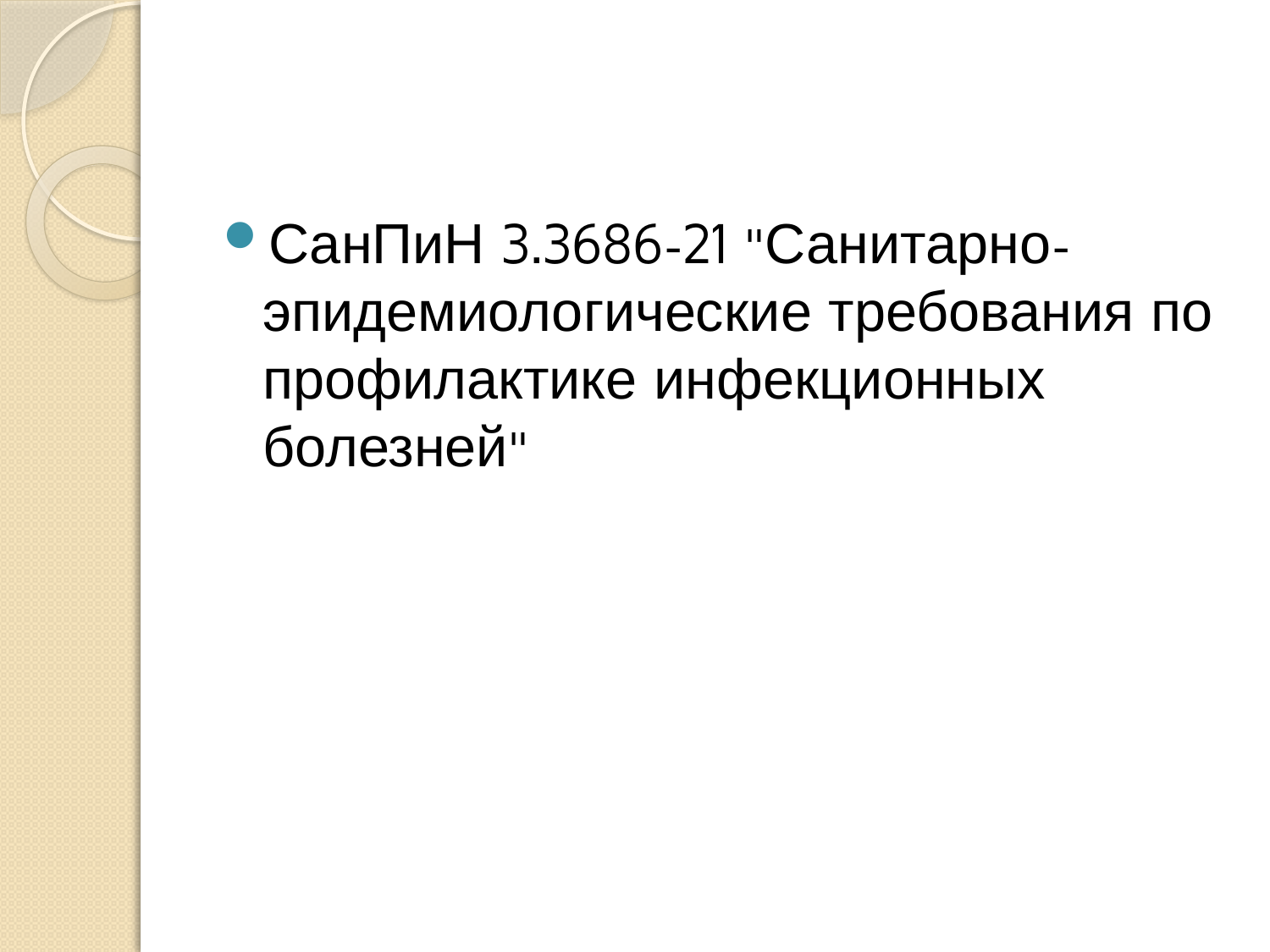

#
СанПиН 3.3686-21 "Санитарно-эпидемиологические требования по профилактике инфекционных болезней"